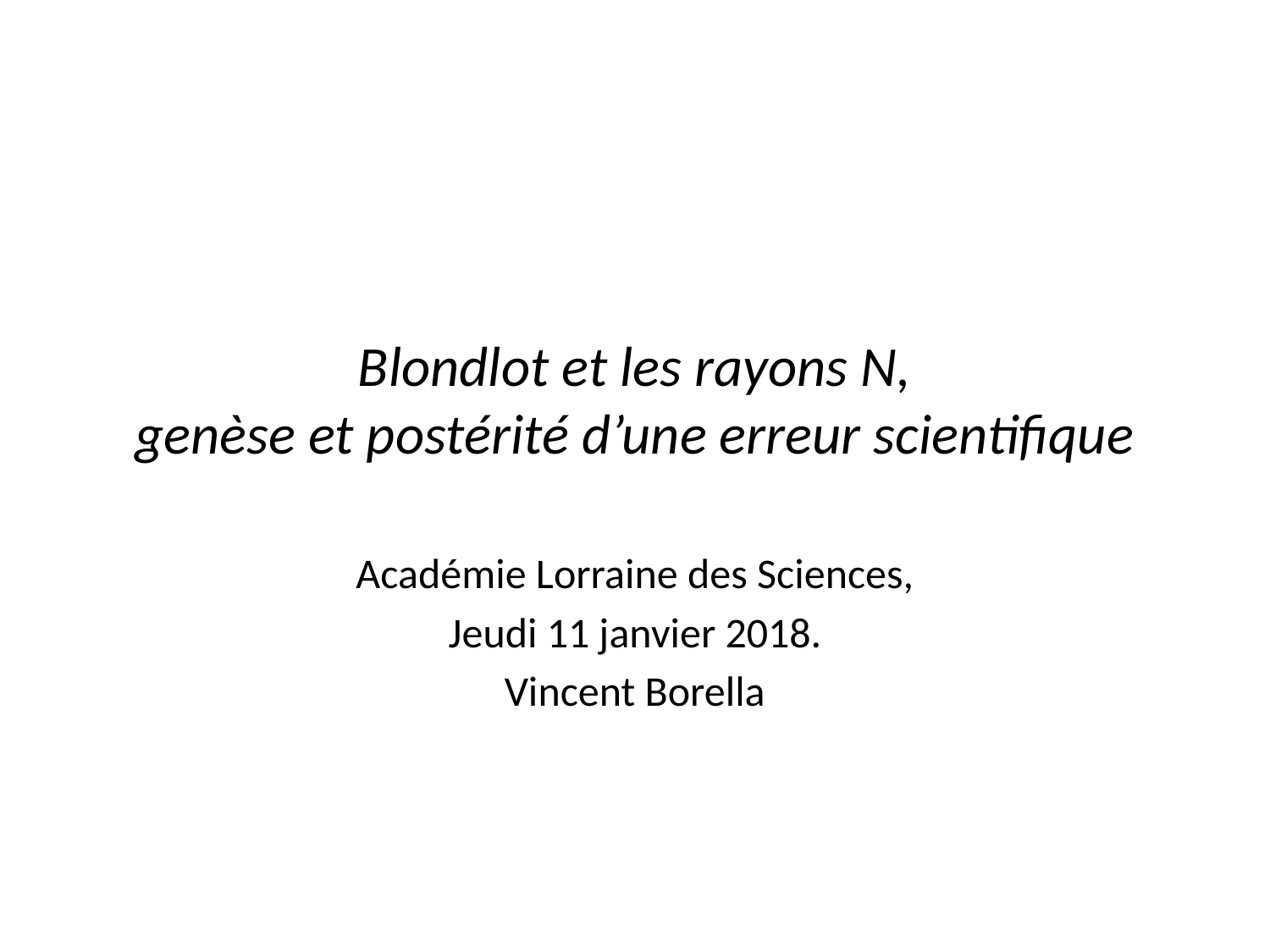

# Blondlot et les rayons N, genèse et postérité d’une erreur scientifique
Académie Lorraine des Sciences,
Jeudi 11 janvier 2018.
Vincent Borella